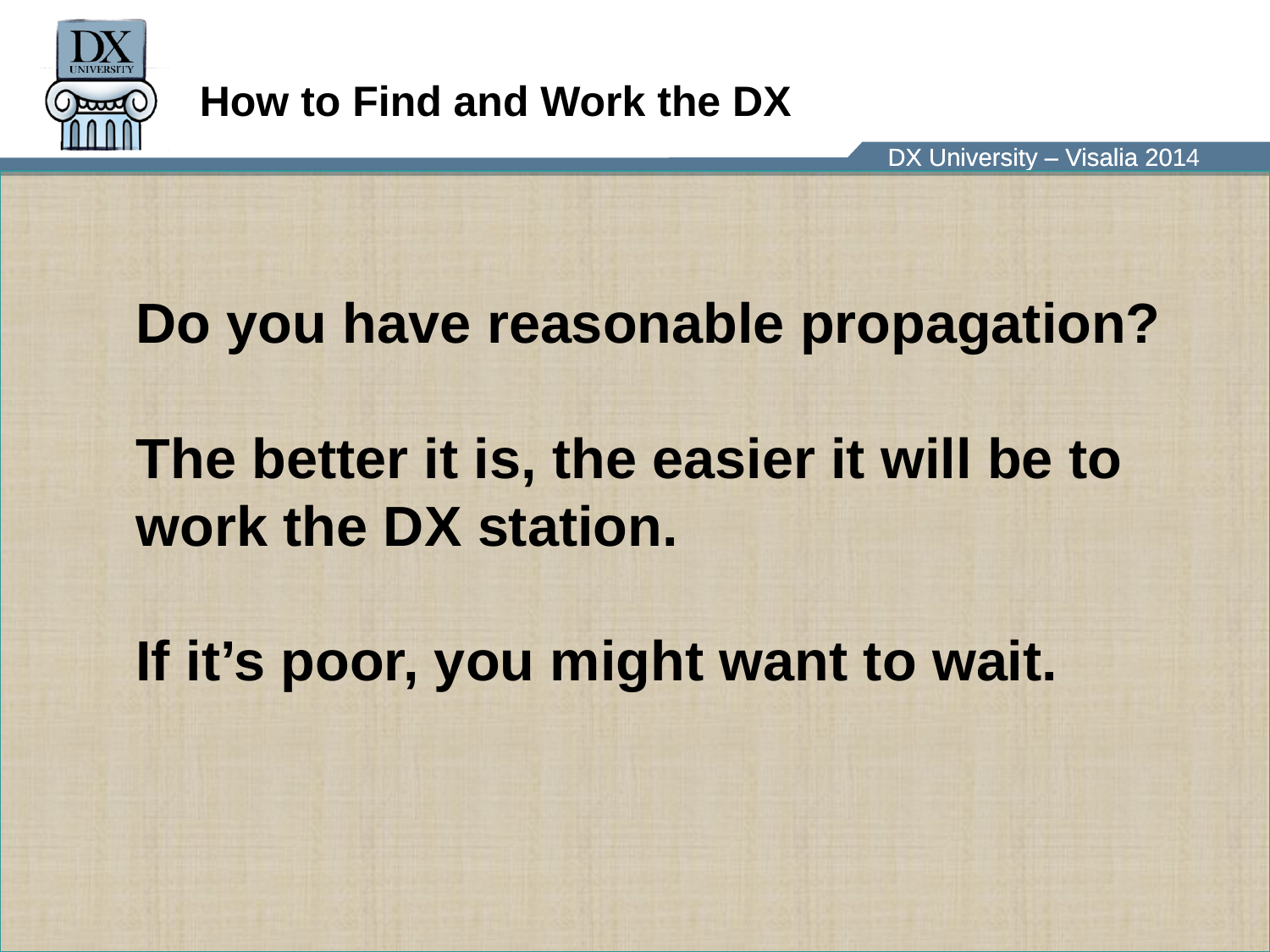

# How to Find and Work the DX
Do you have reasonable propagation?

The better it is, the easier it will be to work the DX station.

If it’s poor, you might want to wait.